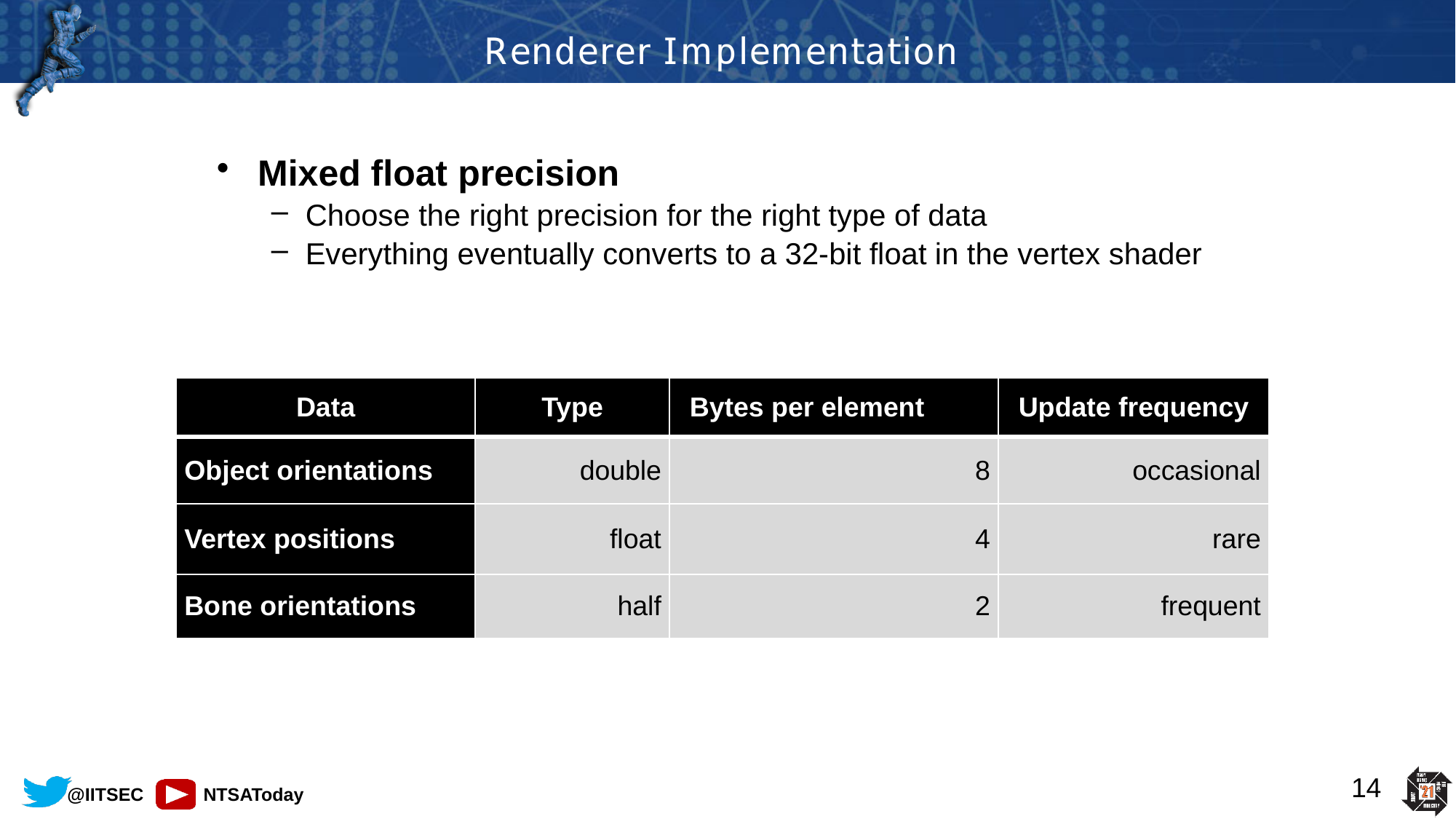

# Renderer Implementation
Mixed float precision
Choose the right precision for the right type of data
Everything eventually converts to a 32-bit float in the vertex shader
| Data | Type | Bytes per element | Update frequency |
| --- | --- | --- | --- |
| Object orientations | double | 8 | occasional |
| Vertex positions | float | 4 | rare |
| Bone orientations | half | 2 | frequent |
14